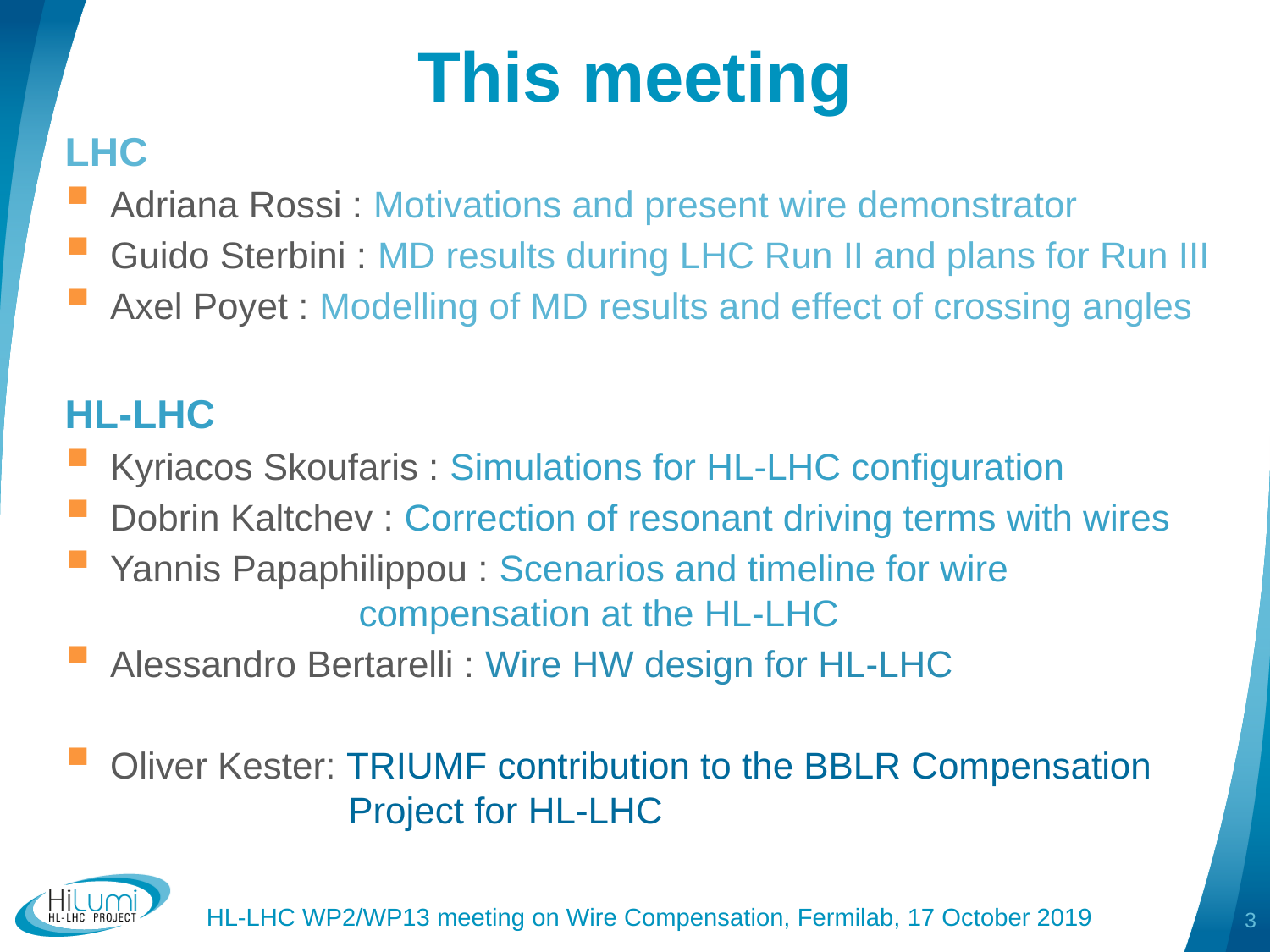

This meeting
LHC
Adriana Rossi : Motivations and present wire demonstrator
Guido Sterbini : MD results during LHC Run II and plans for Run III
Axel Poyet : Modelling of MD results and effect of crossing angles

HL-LHC
Kyriacos Skoufaris : Simulations for HL-LHC configuration
Dobrin Kaltchev : Correction of resonant driving terms with wires
Yannis Papaphilippou : Scenarios and timeline for wire
                        compensation at the HL-LHC
Alessandro Bertarelli : Wire HW design for HL-LHC

Oliver Kester: TRIUMF contribution to the BBLR Compensation
                       Project for HL-LHC
3
HL-LHC WP2/WP13 meeting on Wire Compensation, Fermilab, 17 October 2019